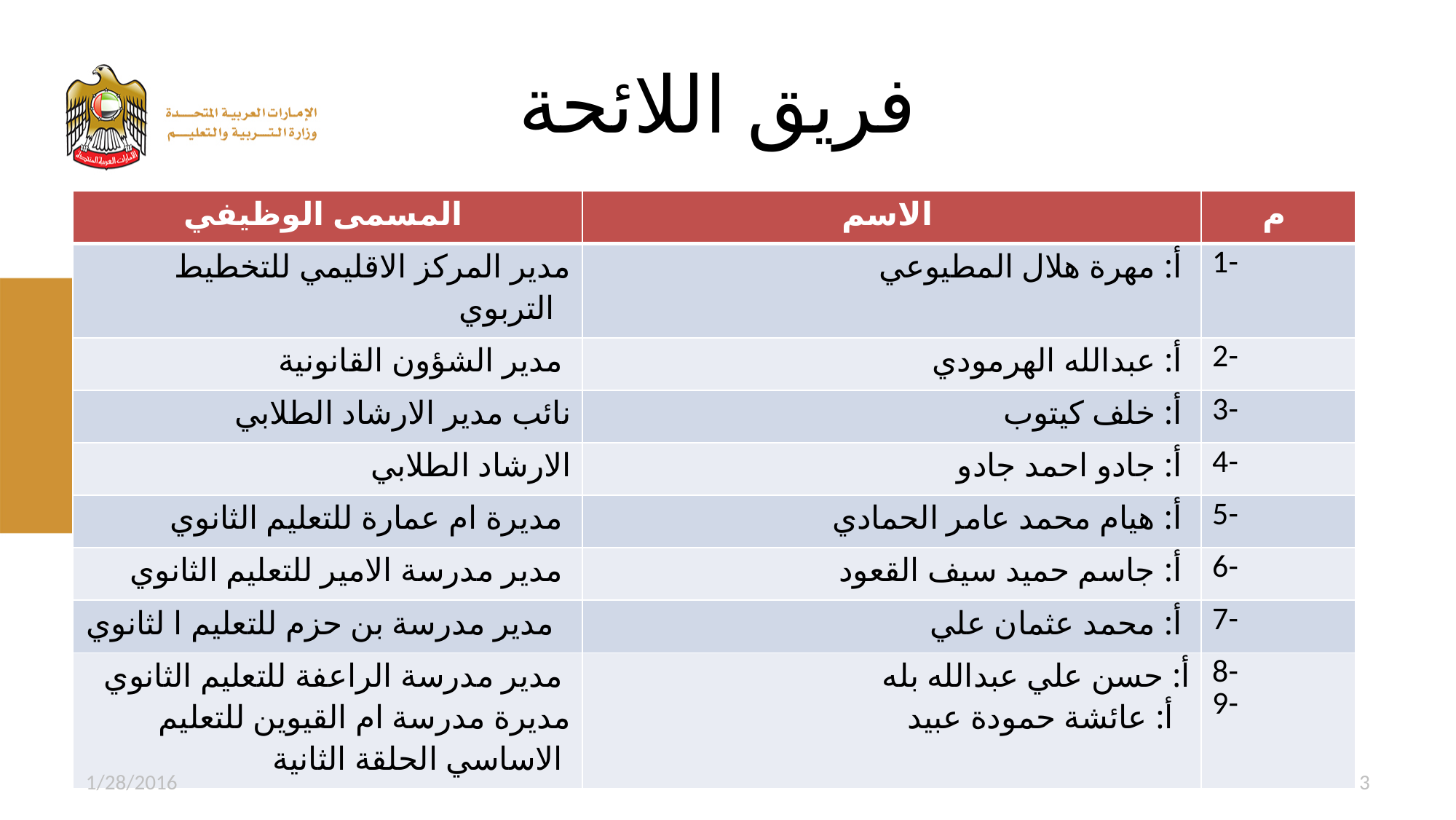

# فريق اللائحة
| المسمى الوظيفي | الاسم | م |
| --- | --- | --- |
| مدير المركز الاقليمي للتخطيط التربوي | أ: مهرة هلال المطيوعي | 1- |
| مدير الشؤون القانونية | أ: عبدالله الهرمودي | 2- |
| نائب مدير الارشاد الطلابي | أ: خلف كيتوب | 3- |
| الارشاد الطلابي | أ: جادو احمد جادو | 4- |
| مديرة ام عمارة للتعليم الثانوي | أ: هيام محمد عامر الحمادي | 5- |
| مدير مدرسة الامير للتعليم الثانوي | أ: جاسم حميد سيف القعود | 6- |
| مدير مدرسة بن حزم للتعليم ا لثانوي | أ: محمد عثمان علي | 7- |
| مدير مدرسة الراعفة للتعليم الثانوي مديرة مدرسة ام القيوين للتعليم الاساسي الحلقة الثانية | أ: حسن علي عبدالله بله أ: عائشة حمودة عبيد | 8- 9- |
1/28/2016
3